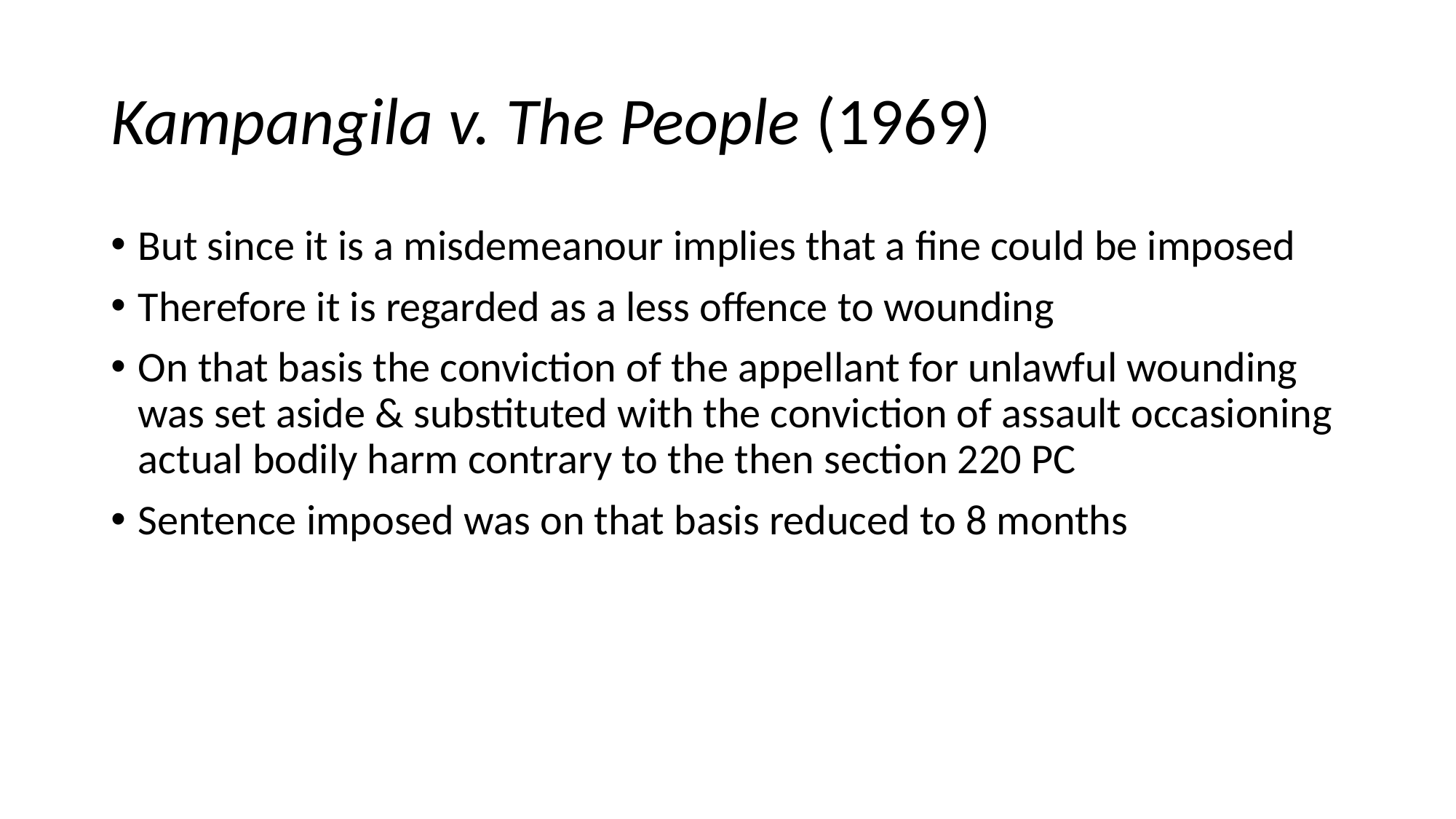

# Kampangila v. The People (1969)
But since it is a misdemeanour implies that a fine could be imposed
Therefore it is regarded as a less offence to wounding
On that basis the conviction of the appellant for unlawful wounding was set aside & substituted with the conviction of assault occasioning actual bodily harm contrary to the then section 220 PC
Sentence imposed was on that basis reduced to 8 months